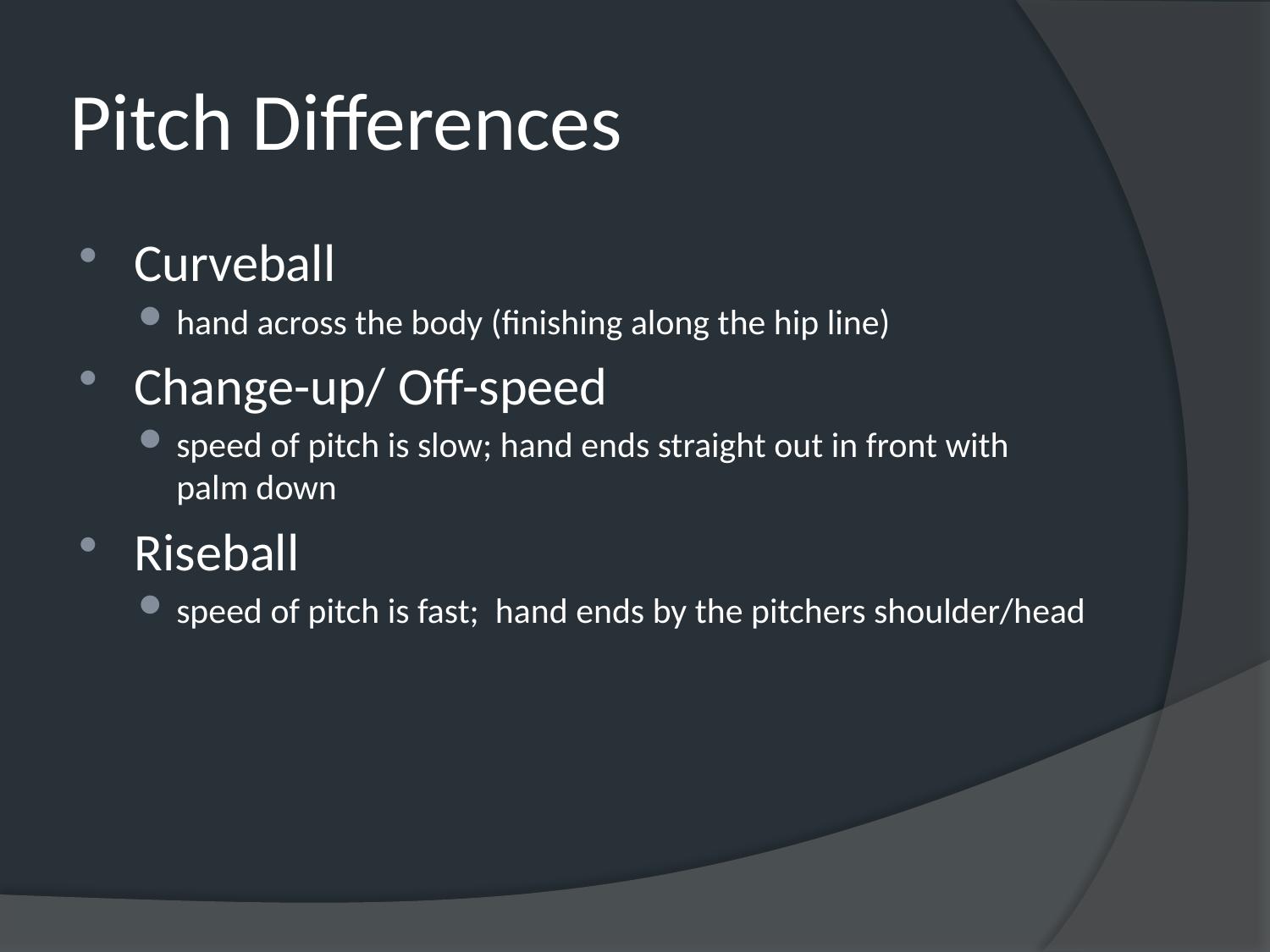

# Pitch Differences
Curveball
hand across the body (finishing along the hip line)
Change-up/ Off-speed
speed of pitch is slow; hand ends straight out in front with palm down
Riseball
speed of pitch is fast;  hand ends by the pitchers shoulder/head